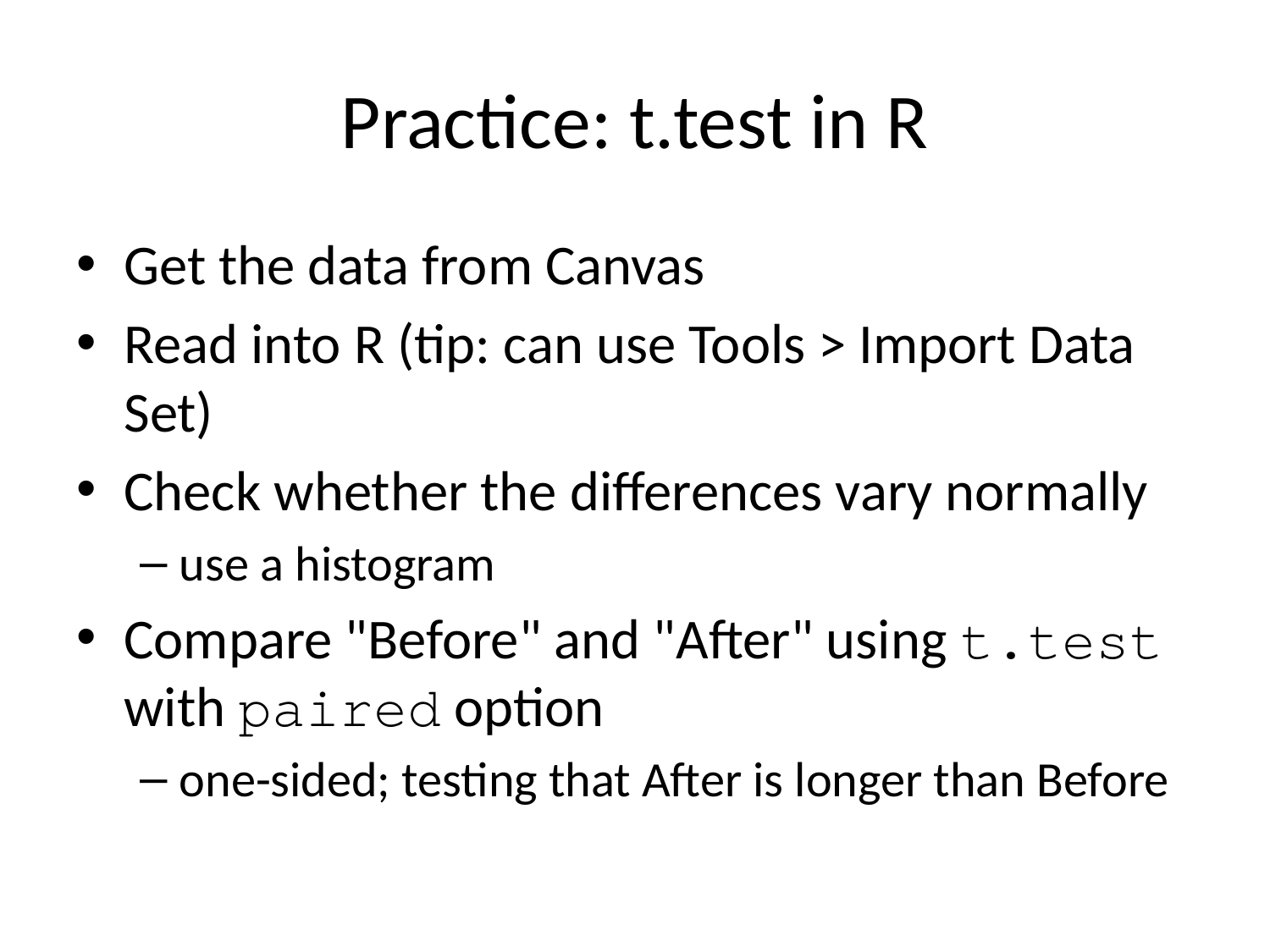

# Practice: t.test in R
Get the data from Canvas
Read into R (tip: can use Tools > Import Data Set)
Check whether the differences vary normally
use a histogram
Compare "Before" and "After" using t.test with paired option
one-sided; testing that After is longer than Before